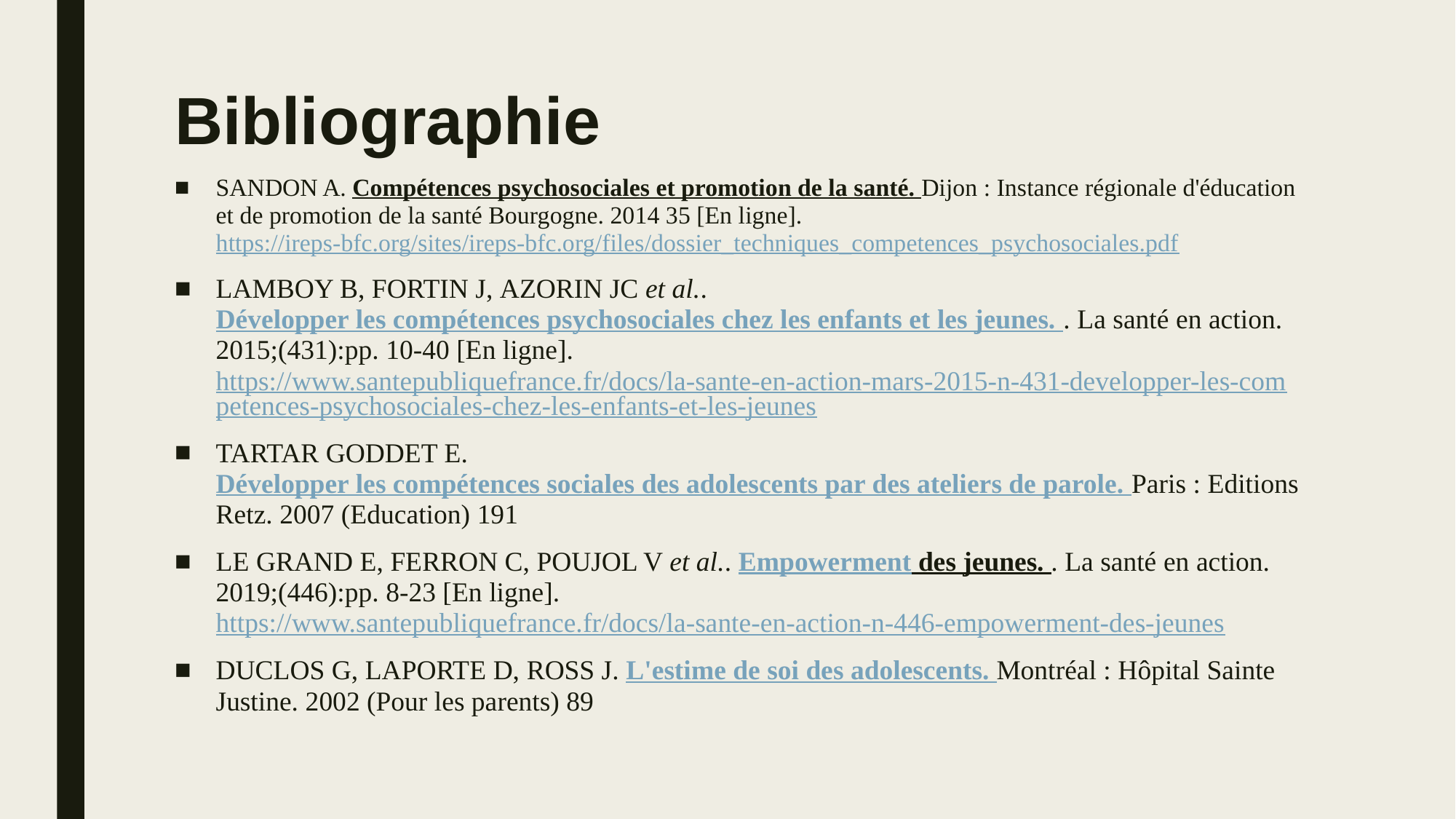

# Bibliographie
SANDON A. Compétences psychosociales et promotion de la santé. Dijon : Instance régionale d'éducation et de promotion de la santé Bourgogne. 2014 35 [En ligne]. https://ireps-bfc.org/sites/ireps-bfc.org/files/dossier_techniques_competences_psychosociales.pdf
LAMBOY B, FORTIN J, AZORIN JC et al.. Développer les compétences psychosociales chez les enfants et les jeunes. . La santé en action. 2015;(431):pp. 10-40 [En ligne]. https://www.santepubliquefrance.fr/docs/la-sante-en-action-mars-2015-n-431-developper-les-competences-psychosociales-chez-les-enfants-et-les-jeunes
TARTAR GODDET E. Développer les compétences sociales des adolescents par des ateliers de parole. Paris : Editions Retz. 2007 (Education) 191
LE GRAND E, FERRON C, POUJOL V et al.. Empowerment des jeunes. . La santé en action. 2019;(446):pp. 8-23 [En ligne]. https://www.santepubliquefrance.fr/docs/la-sante-en-action-n-446-empowerment-des-jeunes
DUCLOS G, LAPORTE D, ROSS J. L'estime de soi des adolescents. Montréal : Hôpital Sainte Justine. 2002 (Pour les parents) 89